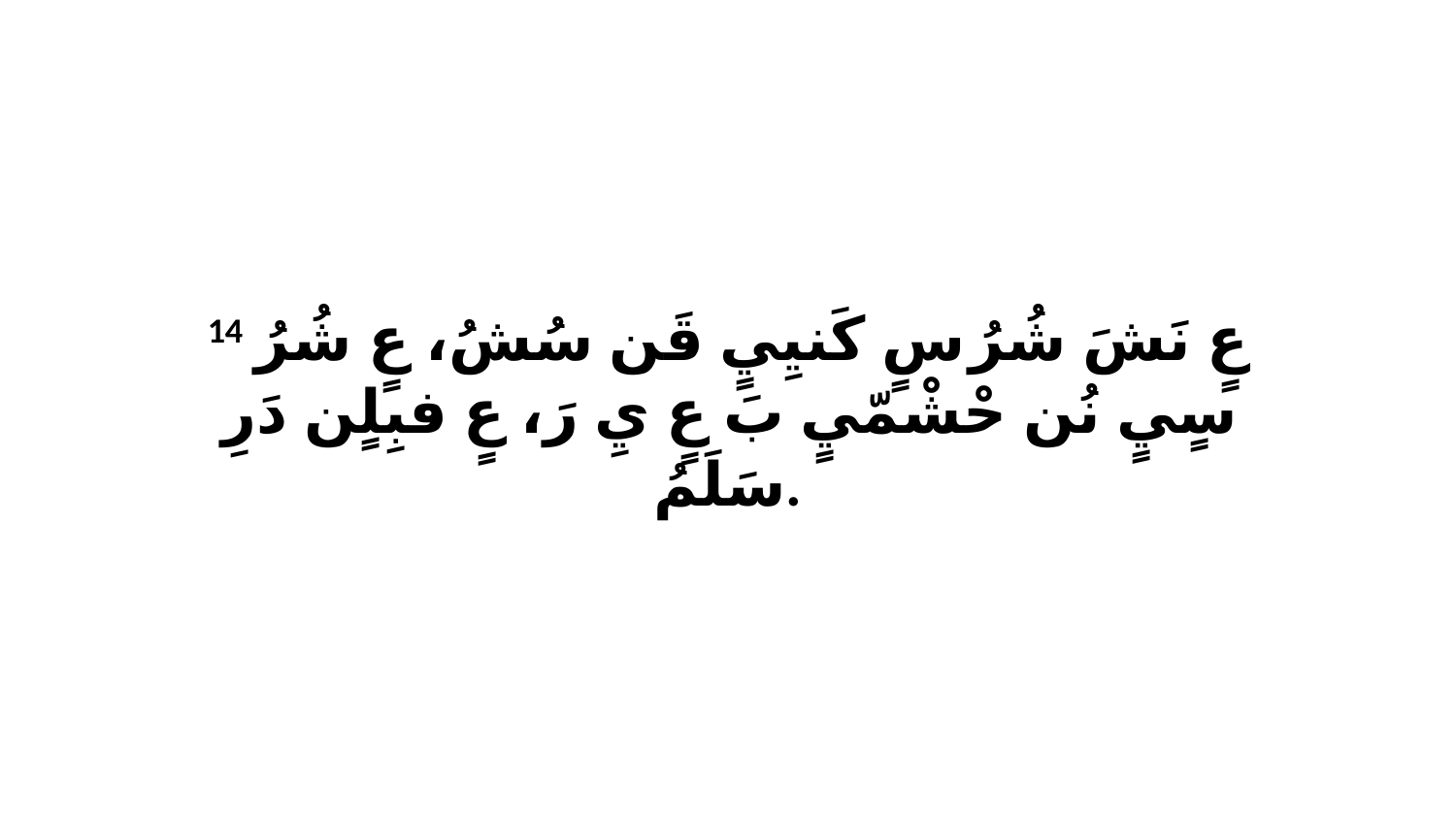

14 عٍ نَشَ شُرُ سٍ كَنيِيٍ قَن سُشُ، عٍ شُرُ سٍيٍ نُن حْشْمّيٍ بَ عٍ يِ رَ، عٍ فبِلٍن دَرِ سَلَمُ.